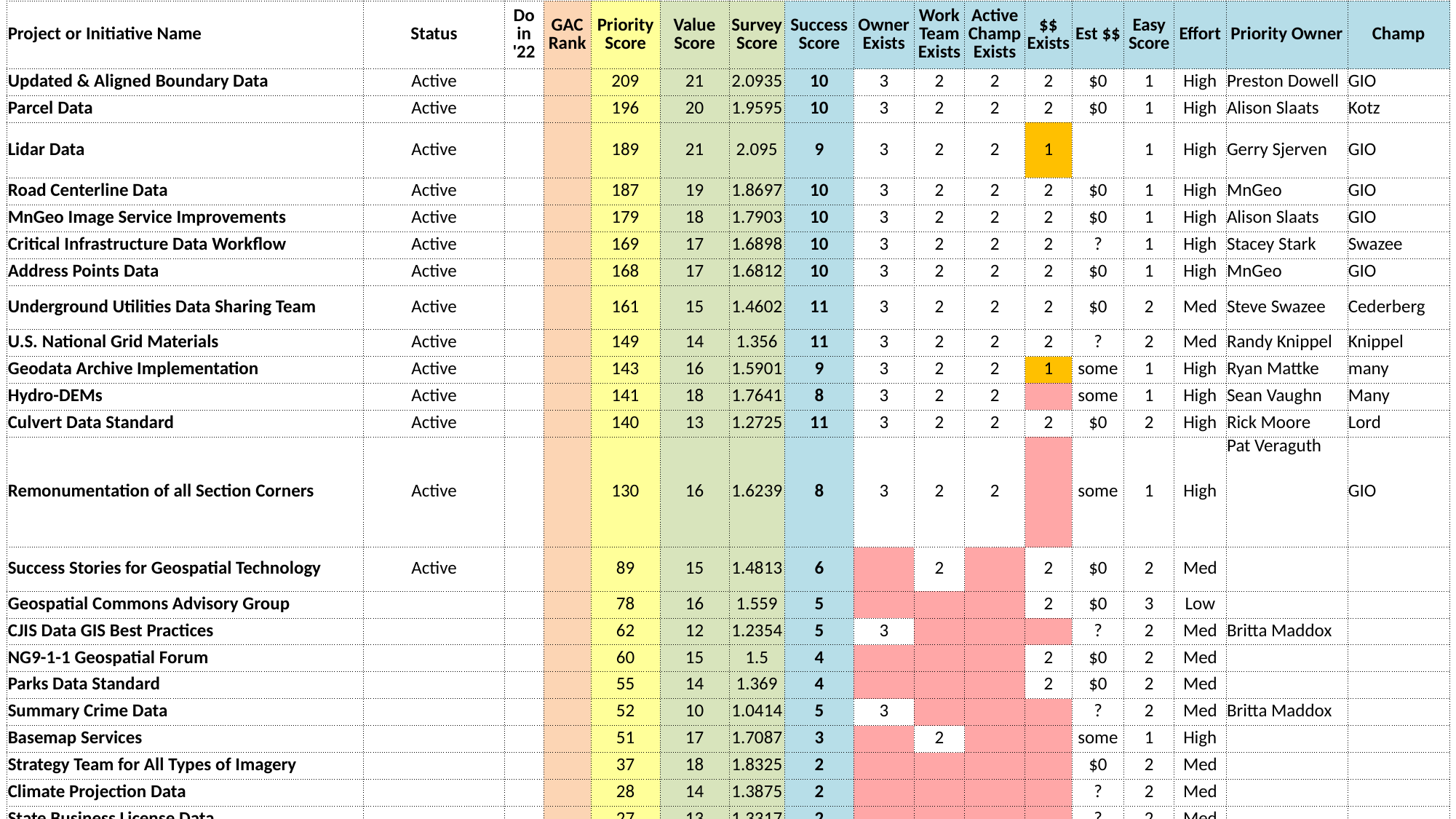

| Project or Initiative Name | Status | Do in '22 | GAC Rank | Priority Score | Value Score | Survey Score | Success Score | Owner Exists | Work Team Exists | Active Champ Exists | $$ Exists | Est $$ | Easy Score | Effort | Priority Owner | Champ |
| --- | --- | --- | --- | --- | --- | --- | --- | --- | --- | --- | --- | --- | --- | --- | --- | --- |
| Updated & Aligned Boundary Data | Active |  |  | 209 | 21 | 2.0935 | 10 | 3 | 2 | 2 | 2 | $0 | 1 | High | Preston Dowell | GIO |
| Parcel Data | Active |  |  | 196 | 20 | 1.9595 | 10 | 3 | 2 | 2 | 2 | $0 | 1 | High | Alison Slaats | Kotz |
| Lidar Data | Active |  |  | 189 | 21 | 2.095 | 9 | 3 | 2 | 2 | 1 |  | 1 | High | Gerry Sjerven | GIO |
| Road Centerline Data | Active |  |  | 187 | 19 | 1.8697 | 10 | 3 | 2 | 2 | 2 | $0 | 1 | High | MnGeo | GIO |
| MnGeo Image Service Improvements | Active |  |  | 179 | 18 | 1.7903 | 10 | 3 | 2 | 2 | 2 | $0 | 1 | High | Alison Slaats | GIO |
| Critical Infrastructure Data Workflow | Active |  |  | 169 | 17 | 1.6898 | 10 | 3 | 2 | 2 | 2 | ? | 1 | High | Stacey Stark | Swazee |
| Address Points Data | Active |  |  | 168 | 17 | 1.6812 | 10 | 3 | 2 | 2 | 2 | $0 | 1 | High | MnGeo | GIO |
| Underground Utilities Data Sharing Team | Active |  |  | 161 | 15 | 1.4602 | 11 | 3 | 2 | 2 | 2 | $0 | 2 | Med | Steve Swazee | Cederberg |
| U.S. National Grid Materials | Active |  |  | 149 | 14 | 1.356 | 11 | 3 | 2 | 2 | 2 | ? | 2 | Med | Randy Knippel | Knippel |
| Geodata Archive Implementation | Active |  |  | 143 | 16 | 1.5901 | 9 | 3 | 2 | 2 | 1 | some | 1 | High | Ryan Mattke | many |
| Hydro-DEMs | Active |  |  | 141 | 18 | 1.7641 | 8 | 3 | 2 | 2 |  | some | 1 | High | Sean Vaughn | Many |
| Culvert Data Standard | Active |  |  | 140 | 13 | 1.2725 | 11 | 3 | 2 | 2 | 2 | $0 | 2 | High | Rick Moore | Lord |
| Remonumentation of all Section Corners | Active |  |  | 130 | 16 | 1.6239 | 8 | 3 | 2 | 2 |  | some | 1 | High | Pat Veraguth | GIO |
| Success Stories for Geospatial Technology | Active |  |  | 89 | 15 | 1.4813 | 6 |  | 2 |  | 2 | $0 | 2 | Med |  |  |
| Geospatial Commons Advisory Group |  |  |  | 78 | 16 | 1.559 | 5 |  |  |  | 2 | $0 | 3 | Low |  |  |
| CJIS Data GIS Best Practices |  |  |  | 62 | 12 | 1.2354 | 5 | 3 |  |  |  | ? | 2 | Med | Britta Maddox |  |
| NG9-1-1 Geospatial Forum |  |  |  | 60 | 15 | 1.5 | 4 |  |  |  | 2 | $0 | 2 | Med |  |  |
| Parks Data Standard |  |  |  | 55 | 14 | 1.369 | 4 |  |  |  | 2 | $0 | 2 | Med |  |  |
| Summary Crime Data |  |  |  | 52 | 10 | 1.0414 | 5 | 3 |  |  |  | ? | 2 | Med | Britta Maddox |  |
| Basemap Services |  |  |  | 51 | 17 | 1.7087 | 3 |  | 2 |  |  | some | 1 | High |  |  |
| Strategy Team for All Types of Imagery |  |  |  | 37 | 18 | 1.8325 | 2 |  |  |  |  | $0 | 2 | Med |  |  |
| Climate Projection Data |  |  |  | 28 | 14 | 1.3875 | 2 |  |  |  |  | ? | 2 | Med |  |  |
| State Business License Data |  |  |  | 27 | 13 | 1.3317 | 2 |  |  |  |  | ? | 2 | Med |  |  |
| Snow Emergency Parking Data Practices |  |  |  | 19 | 9 | 0.9384 | 2 |  |  |  |  | ? | 2 | Med |  |  |
| Street Parking Restrictions Data Standard |  |  |  | 18 | 9 | 0.9058 | 2 |  |  |  |  | ? | 2 | Med |  |  |
| Inventory of MN GeoData Assets |  |  |  | 17 | 17 | 1.6737 | 1 |  |  |  |  | ? | 1 | High |  |  |